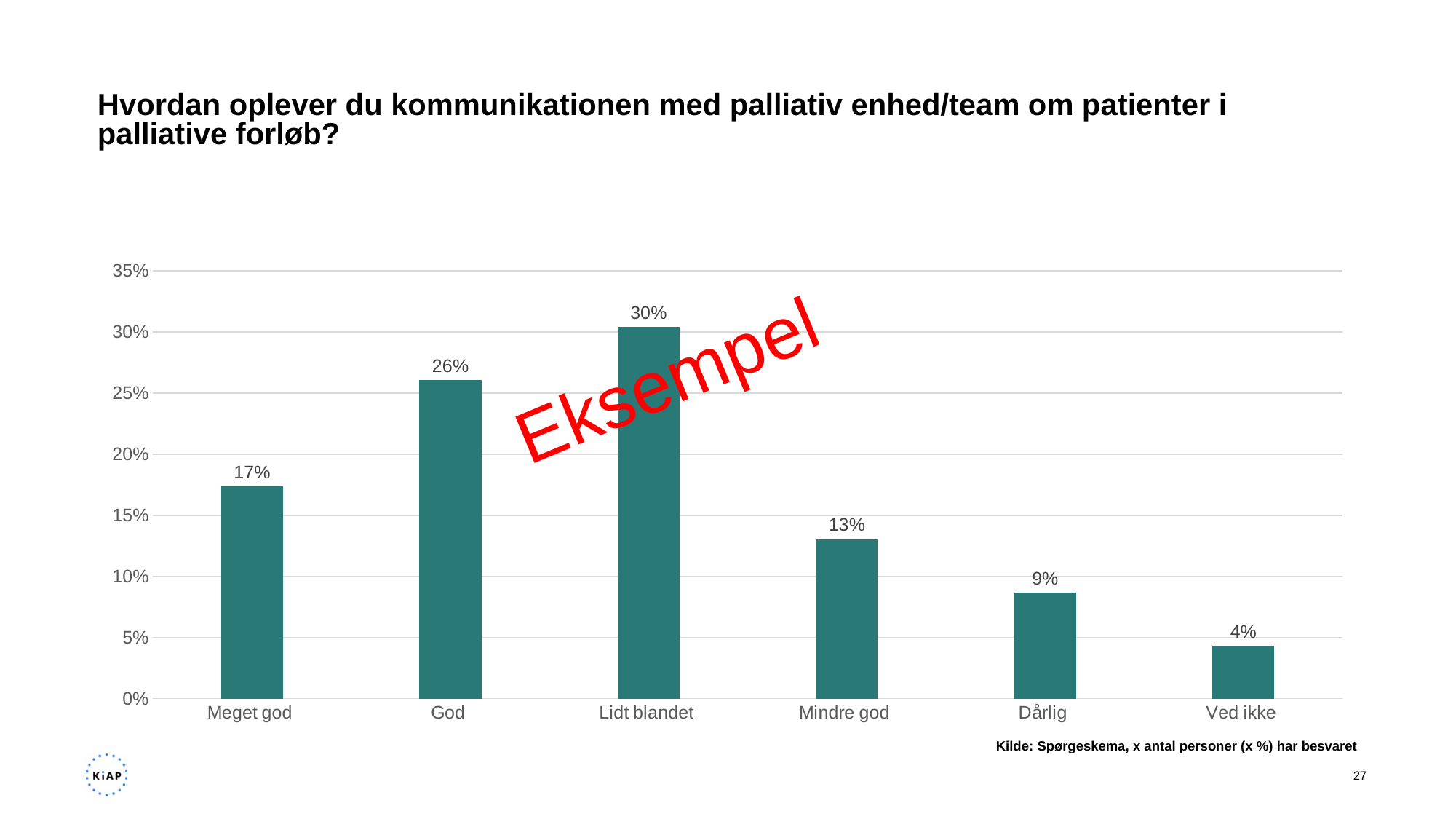

# Hvordan oplever du kommunikationen med palliativ enhed/team om patienter i palliative forløb?

### Chart

| Category | Andel respondenter  |
|---|---|
| Meget god  | 0.17391304347826086 |
| God  | 0.2608695652173913 |
| Lidt blandet  | 0.30434782608695654 |
| Mindre god  | 0.13043478260869565 |
| Dårlig  | 0.08695652173913043 |
| Ved ikke  | 0.043478260869565216 |
Eksempel
Kilde: Spørgeskema, x antal personer (x %) har besvaret​